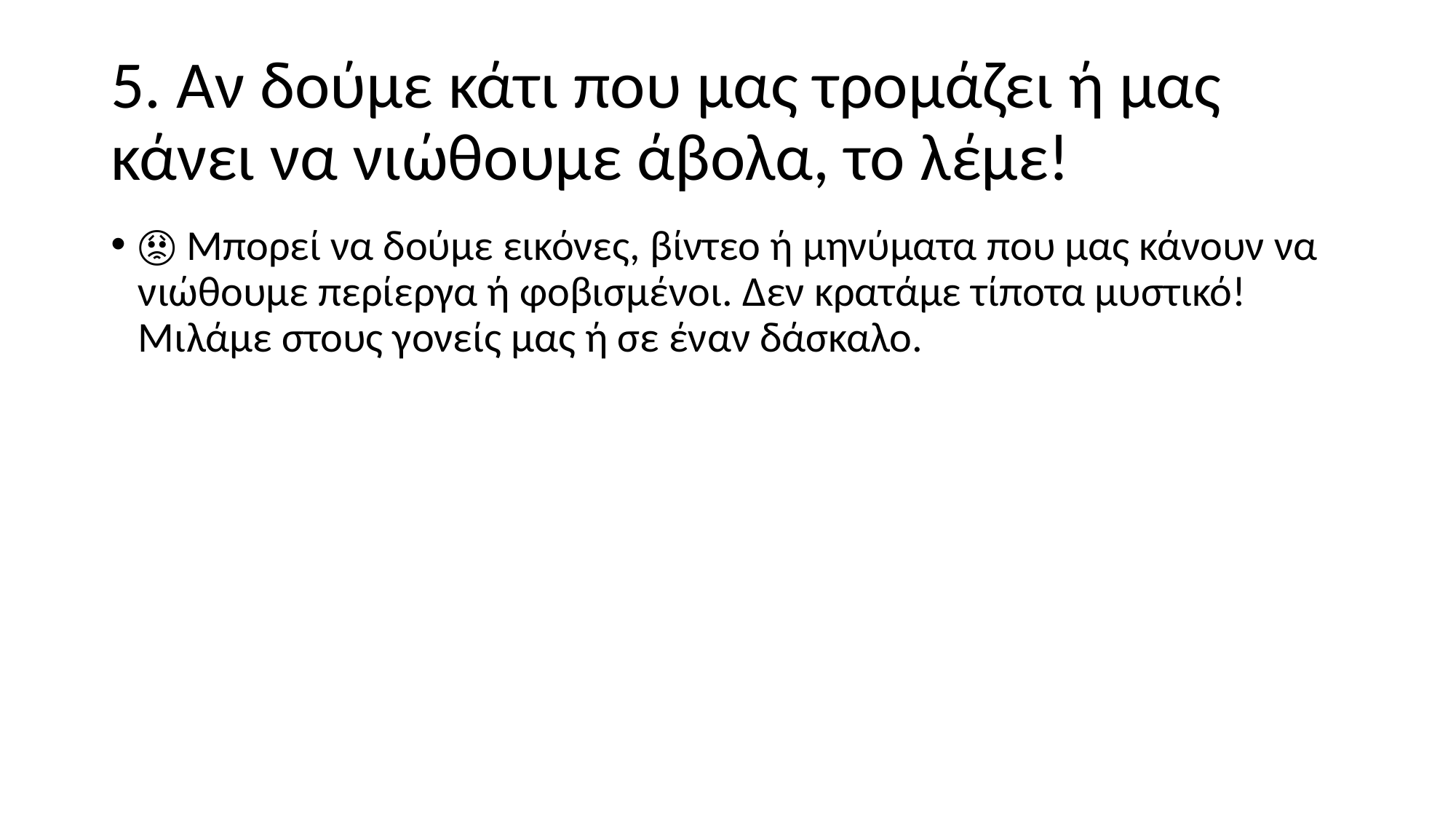

# 5️. Αν δούμε κάτι που μας τρομάζει ή μας κάνει να νιώθουμε άβολα, το λέμε!
😟 Μπορεί να δούμε εικόνες, βίντεο ή μηνύματα που μας κάνουν να νιώθουμε περίεργα ή φοβισμένοι. Δεν κρατάμε τίποτα μυστικό! Μιλάμε στους γονείς μας ή σε έναν δάσκαλο.